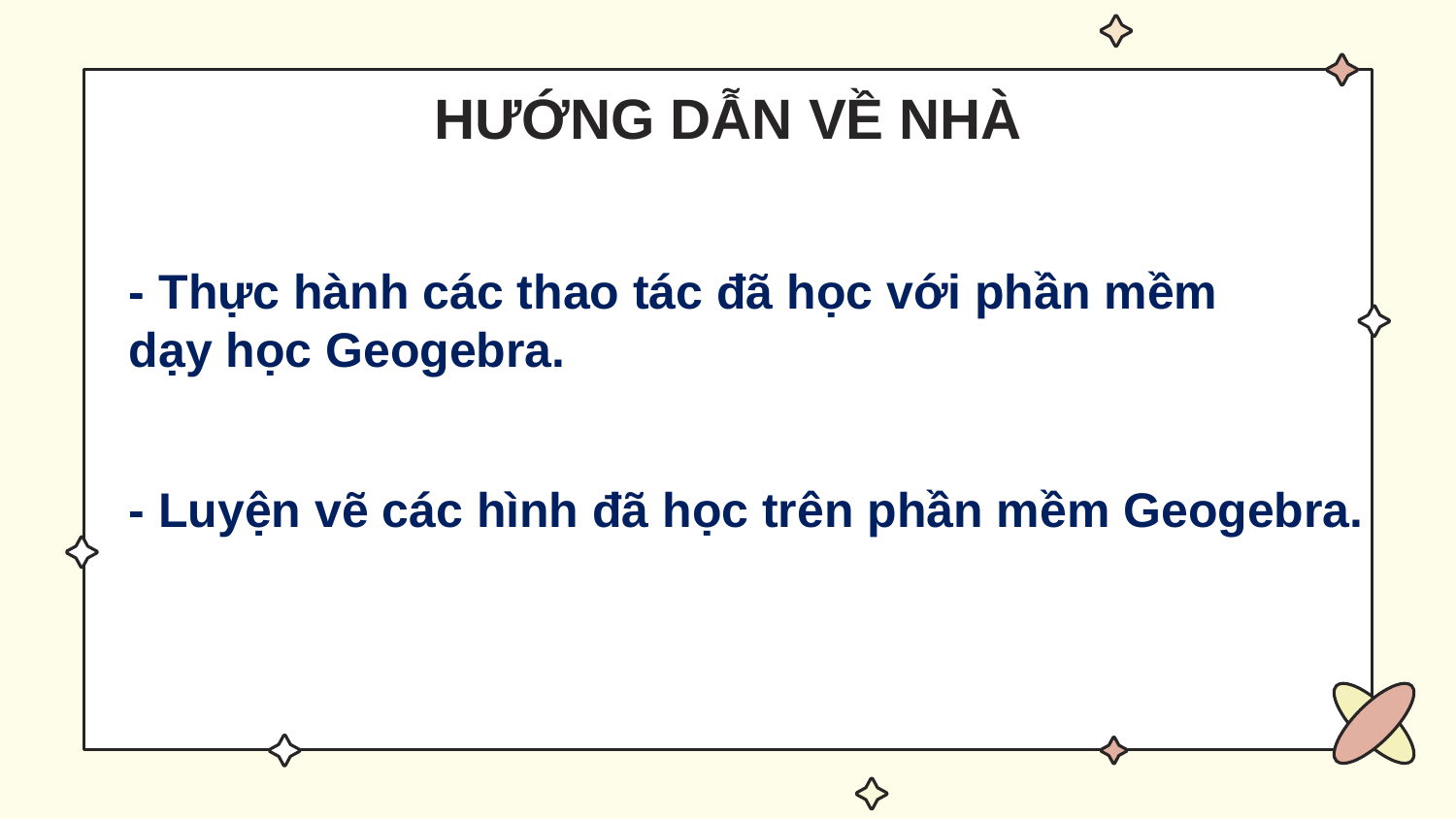

# HƯỚNG DẪN VỀ NHÀ
- Thực hành các thao tác đã học với phần mềm dạy học Geogebra.
- Luyện vẽ các hình đã học trên phần mềm Geogebra.